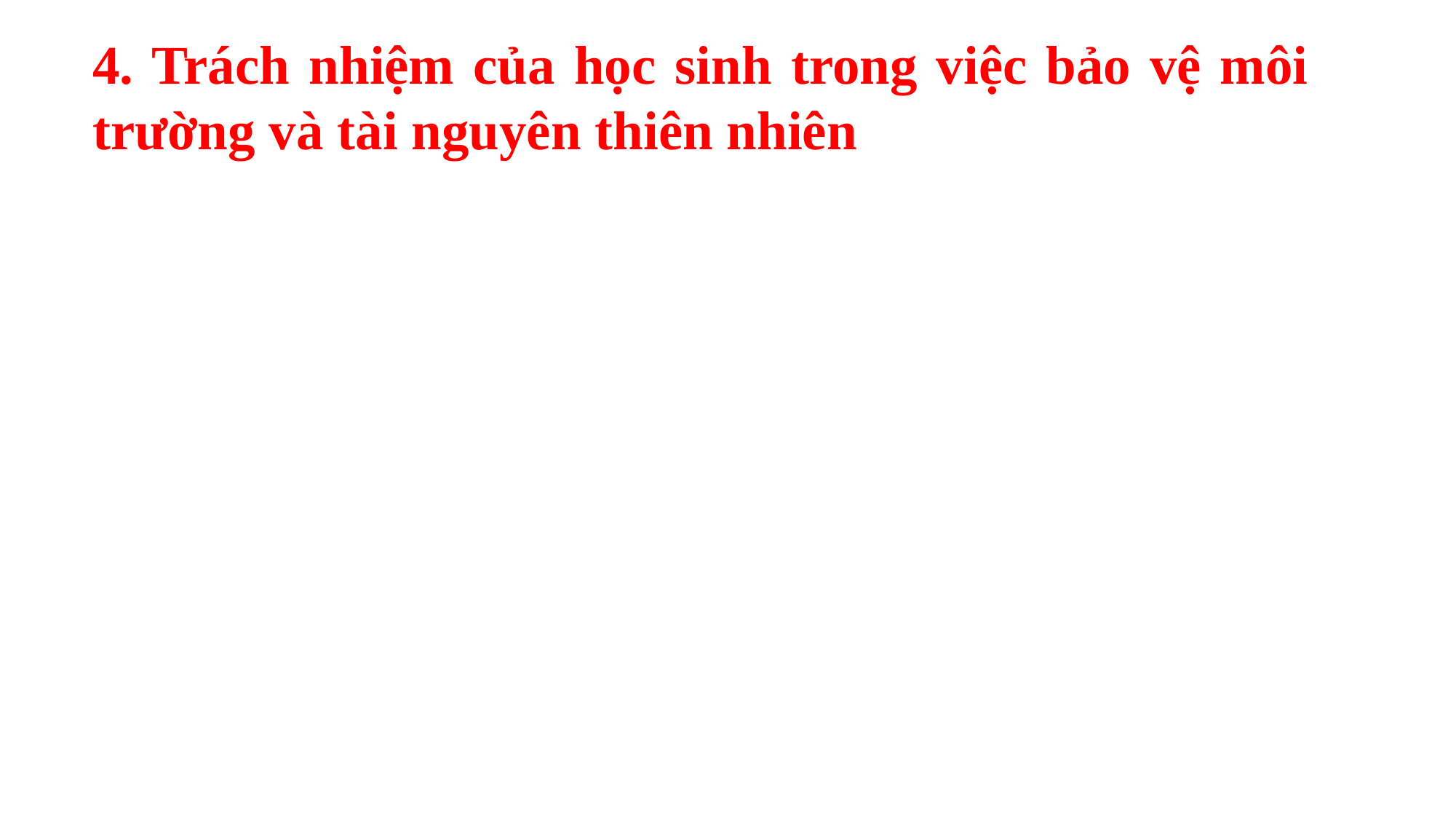

4. Trách nhiệm của học sinh trong việc bảo vệ môi trường và tài nguyên thiên nhiên